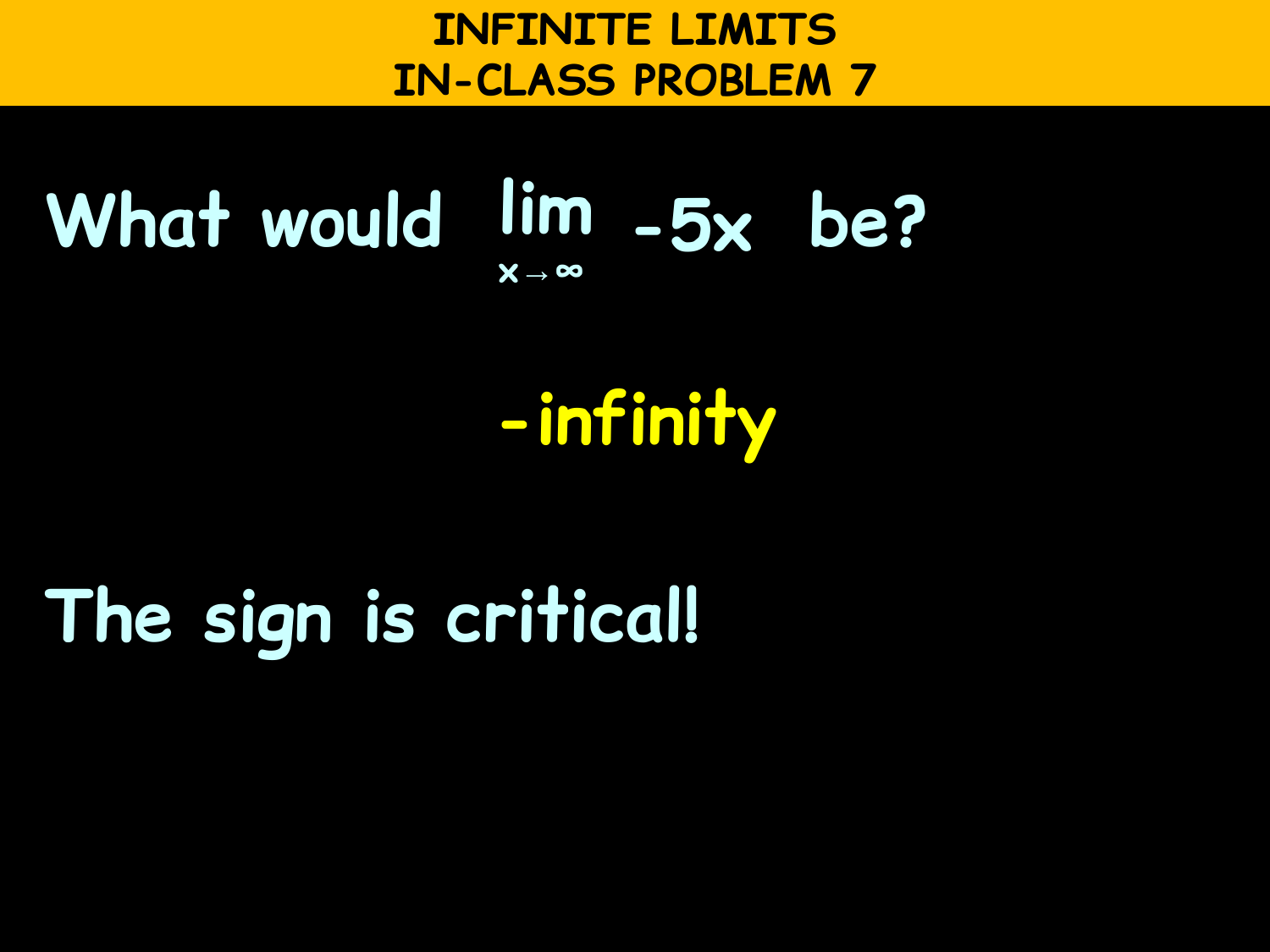

INFINITE LIMITS
IN-CLASS PROBLEM 7
What would            be?

-infinity

The sign is critical!
 lim
  x→∞
-5x